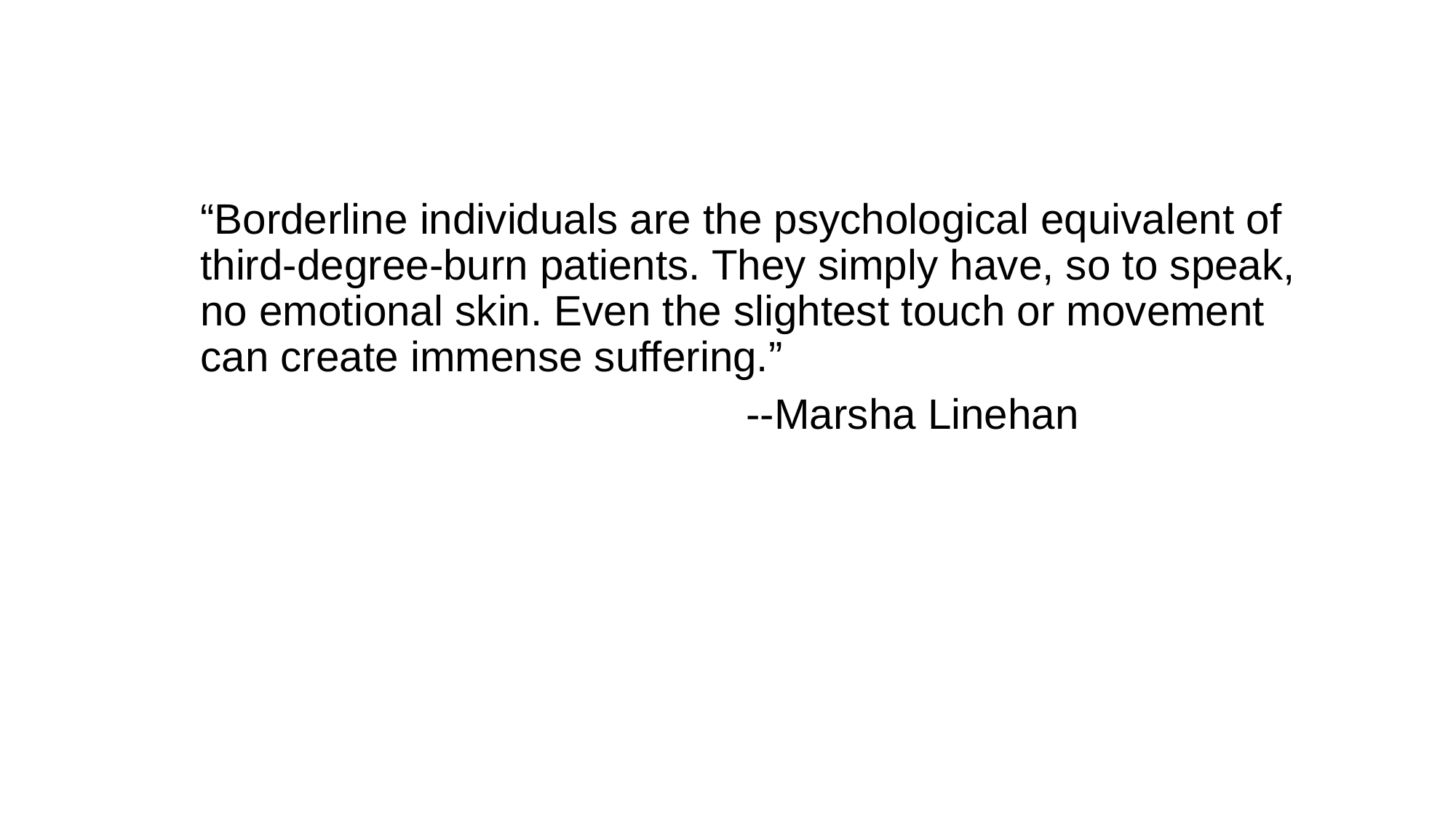

#
	“Borderline individuals are the psychological equivalent of third-degree-burn patients. They simply have, so to speak, no emotional skin. Even the slightest touch or movement can create immense suffering.”
						--Marsha Linehan